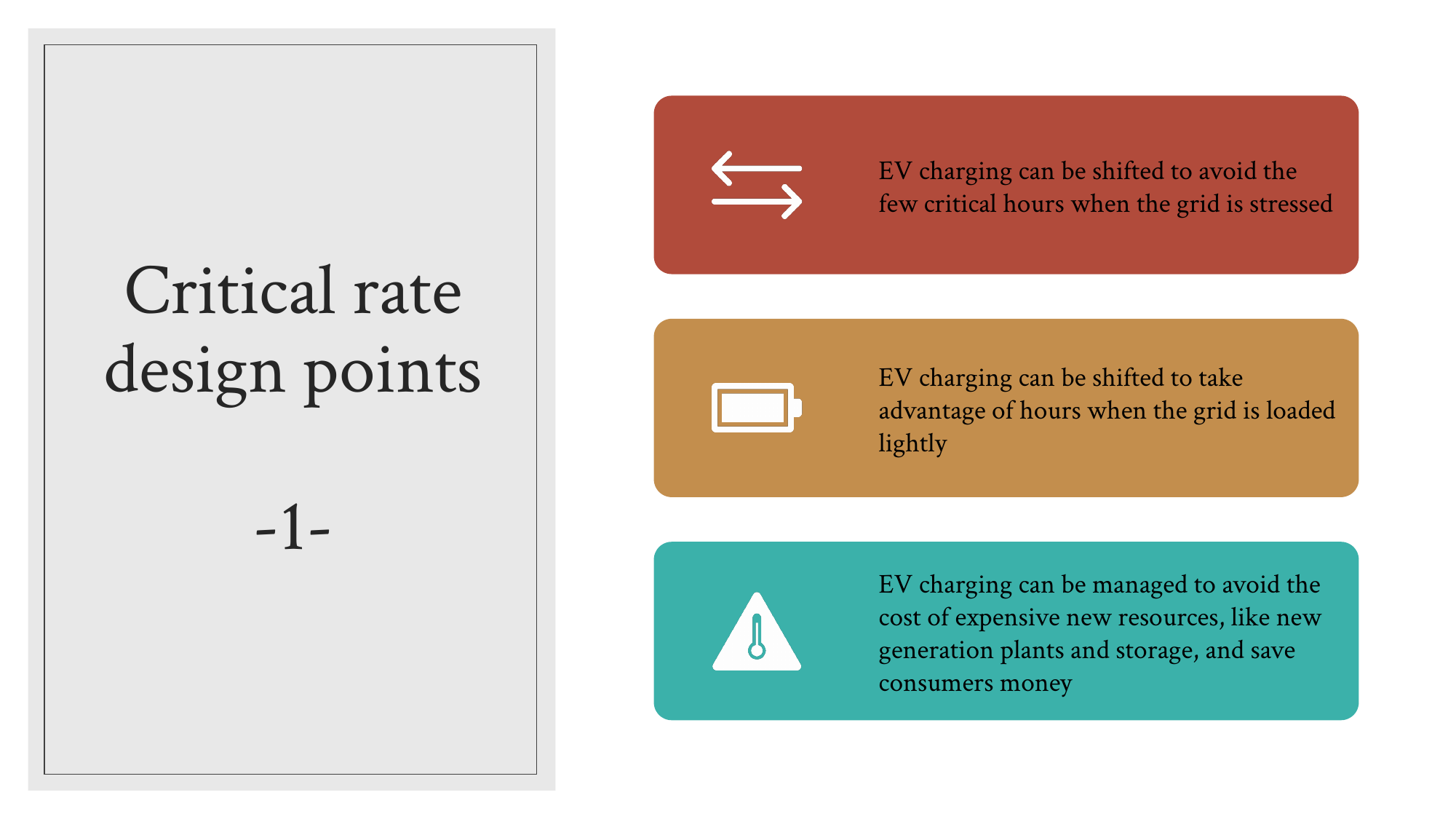

# Critical rate design points -1-
EV charging can be shifted to avoid the few critical hours when the grid is stressed
EV charging can be shifted to take advantage of hours when the grid is loaded lightly
EV charging can be managed to avoid the cost of expensive new resources, like new generation plants and storage, and save consumers money
32